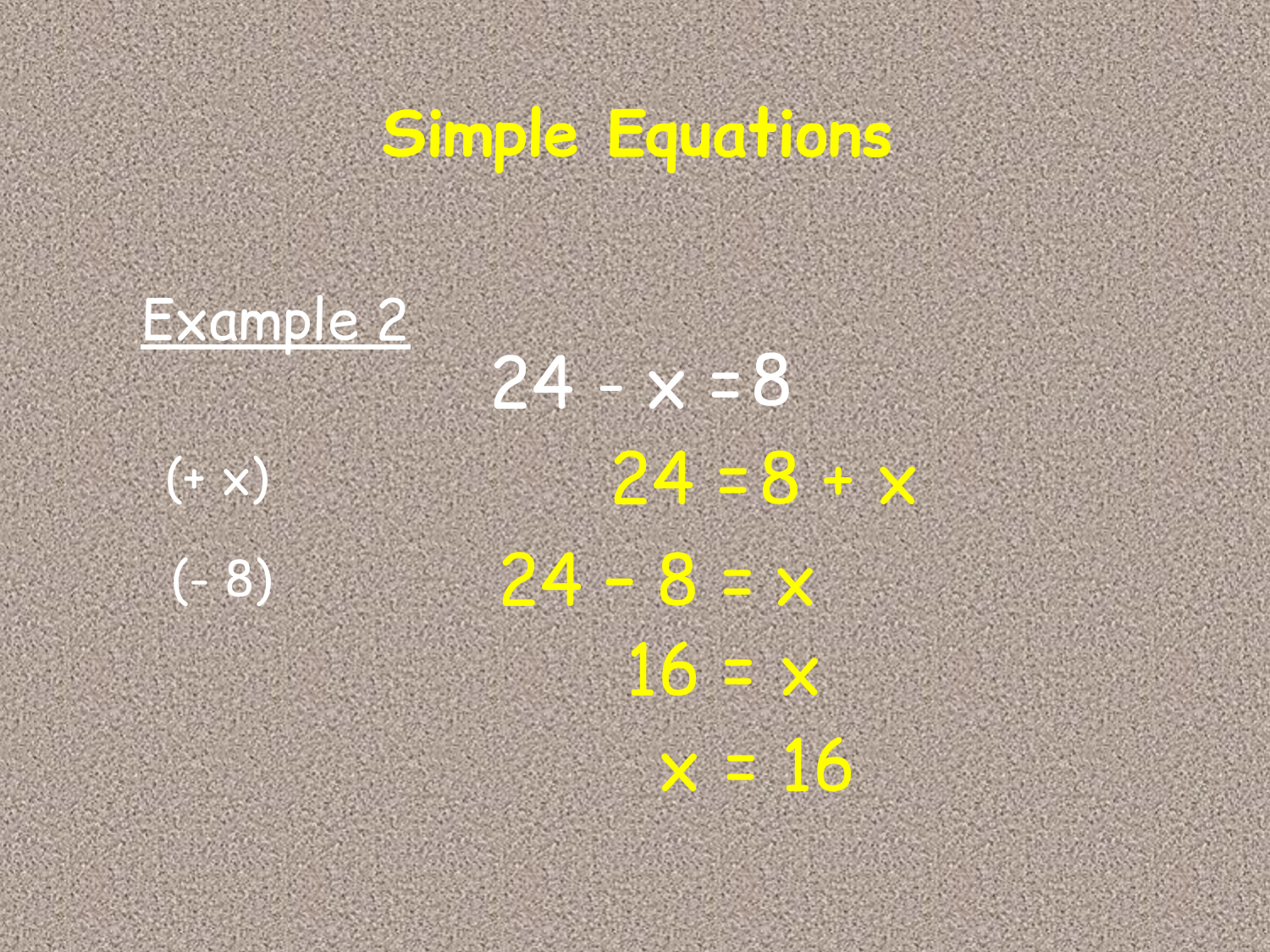

Simple Equations
Example 2
8
24 - x =
 24 =
 8 + x
(+ x)
 24 – 8 =
x
(- 8)
 16 =
x
x
 = 16